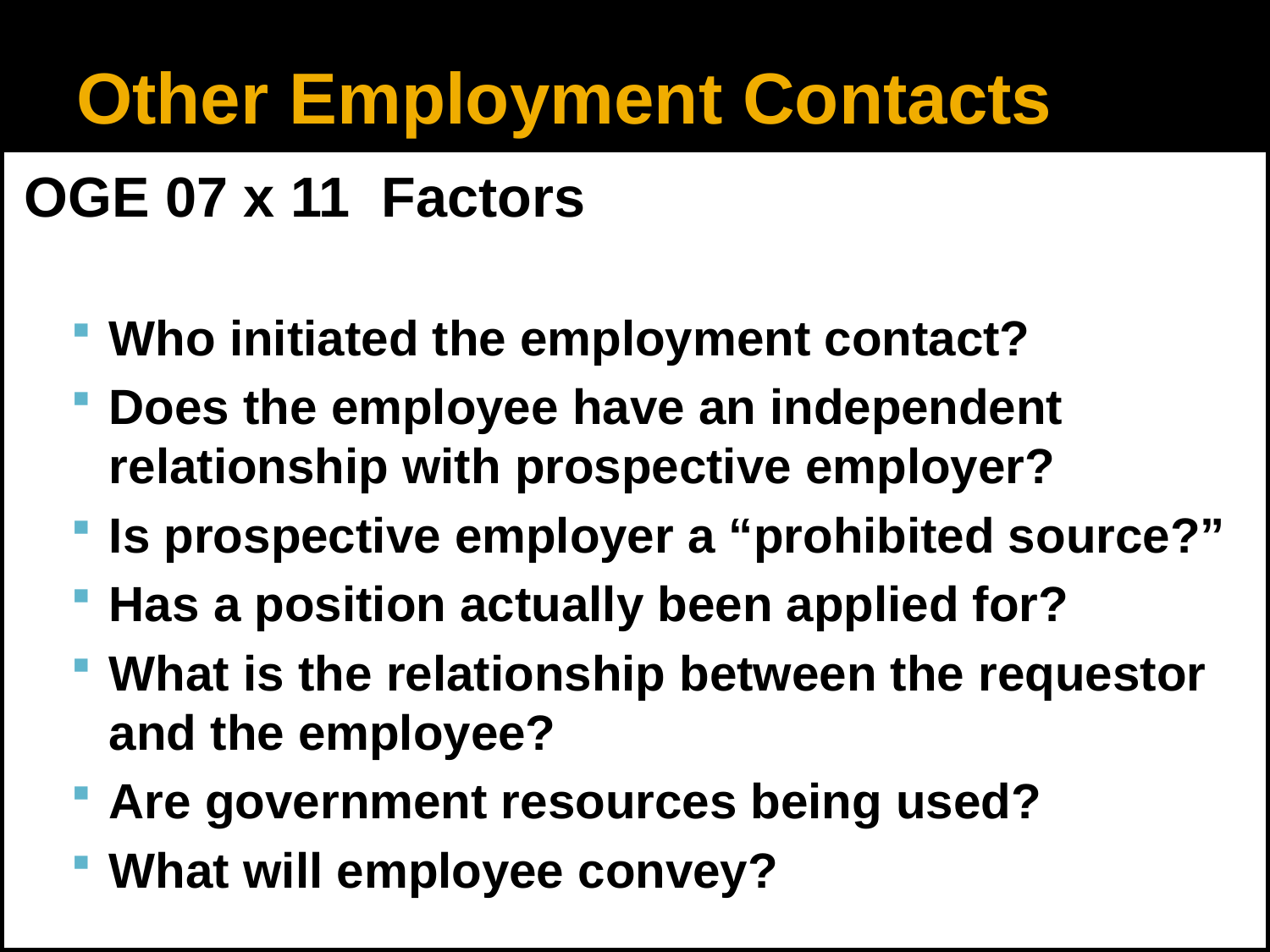

# Other Employment Contacts
OGE 07 x 11  Factors

Who initiated the employment contact?
Does the employee have an independent relationship with prospective employer?
Is prospective employer a “prohibited source?”
Has a position actually been applied for?
What is the relationship between the requestor and the employee?
Are government resources being used?
What will employee convey?

13